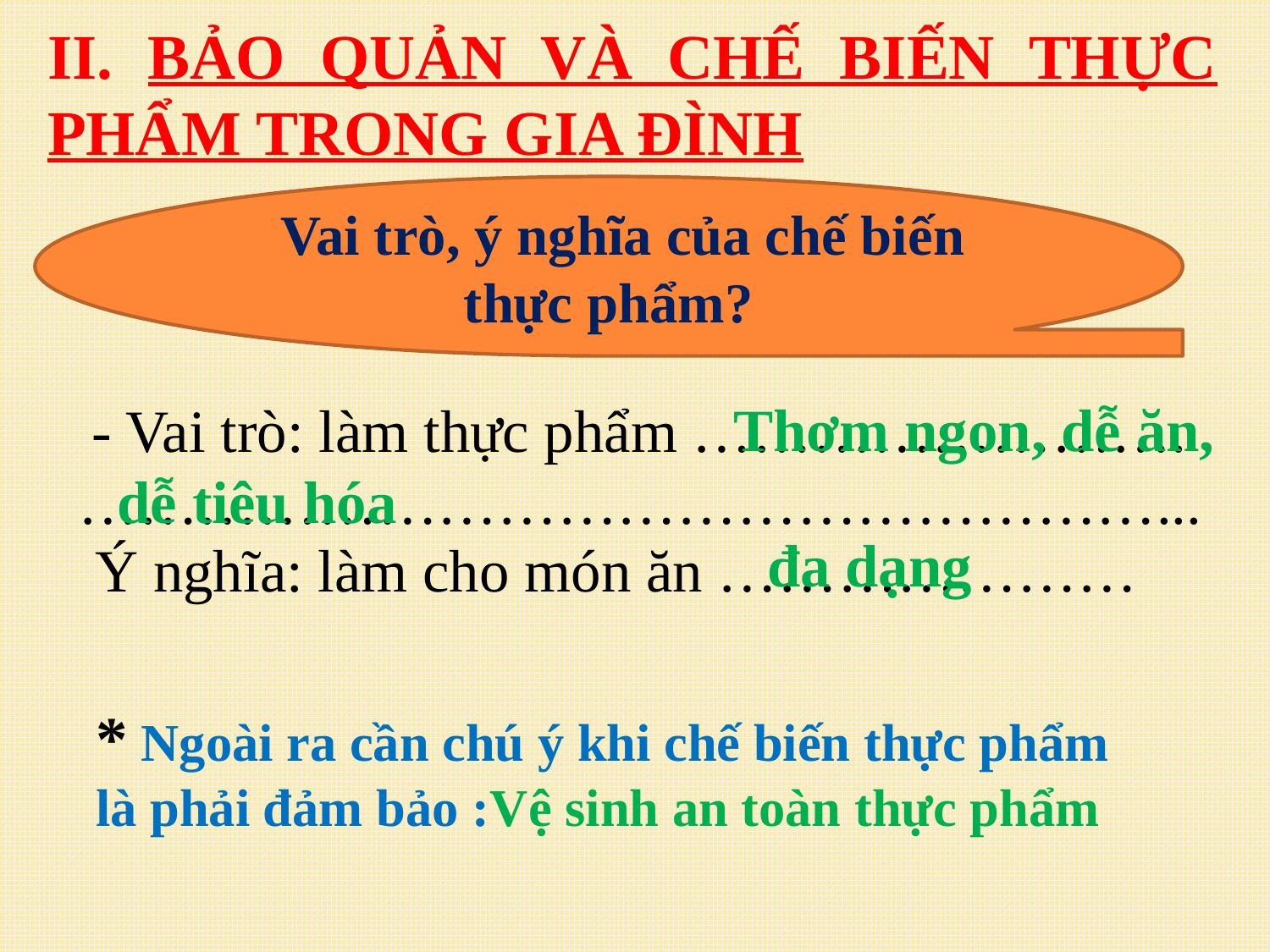

II. BẢO QUẢN VÀ CHẾ BIẾN THỰC PHẨM TRONG GIA ĐÌNH
  Vai trò, ý nghĩa của chế biến thực phẩm?
                                         Thơm ngon, dễ ăn, dễ tiêu hóa
- Vai trò: làm thực phẩm …………………….
………………………………………………...
đa dạng
Ý nghĩa: làm cho món ăn …………………
* Ngoài ra cần chú ý khi chế biến thực phẩm là phải đảm bảo :Vệ sinh an toàn thực phẩm
14